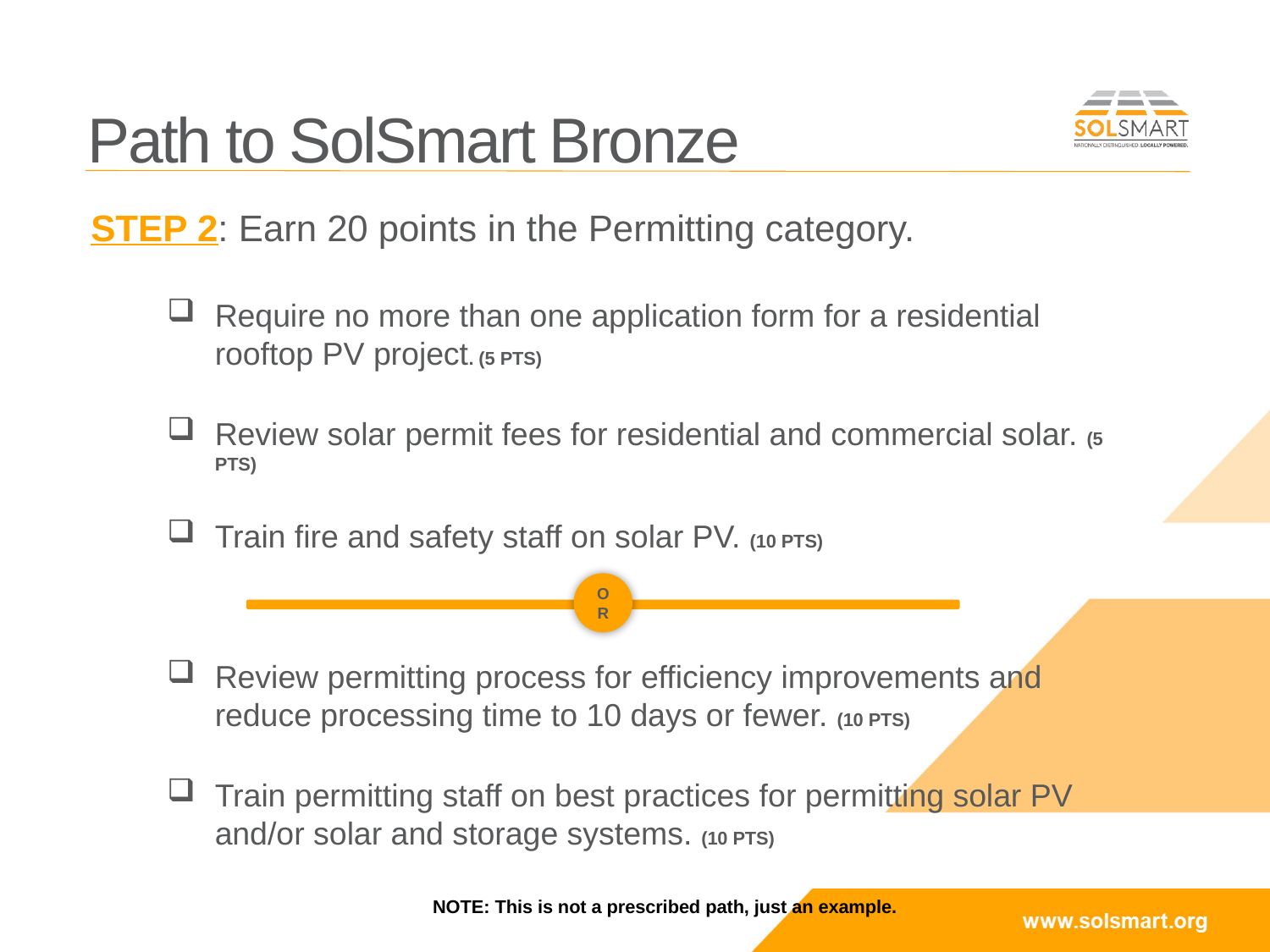

Path to SolSmart Bronze
STEP 2: Earn 20 points in the Permitting category.

Require no more than one application form for a residential rooftop PV project. (5 PTS)
Review solar permit fees for residential and commercial solar. (5 PTS)
Train fire and safety staff on solar PV. (10 PTS)

Review permitting process for efficiency improvements and reduce processing time to 10 days or fewer. (10 PTS)
Train permitting staff on best practices for permitting solar PV and/or solar and storage systems. (10 PTS)

NOTE: This is not a prescribed path, just an example.

OR